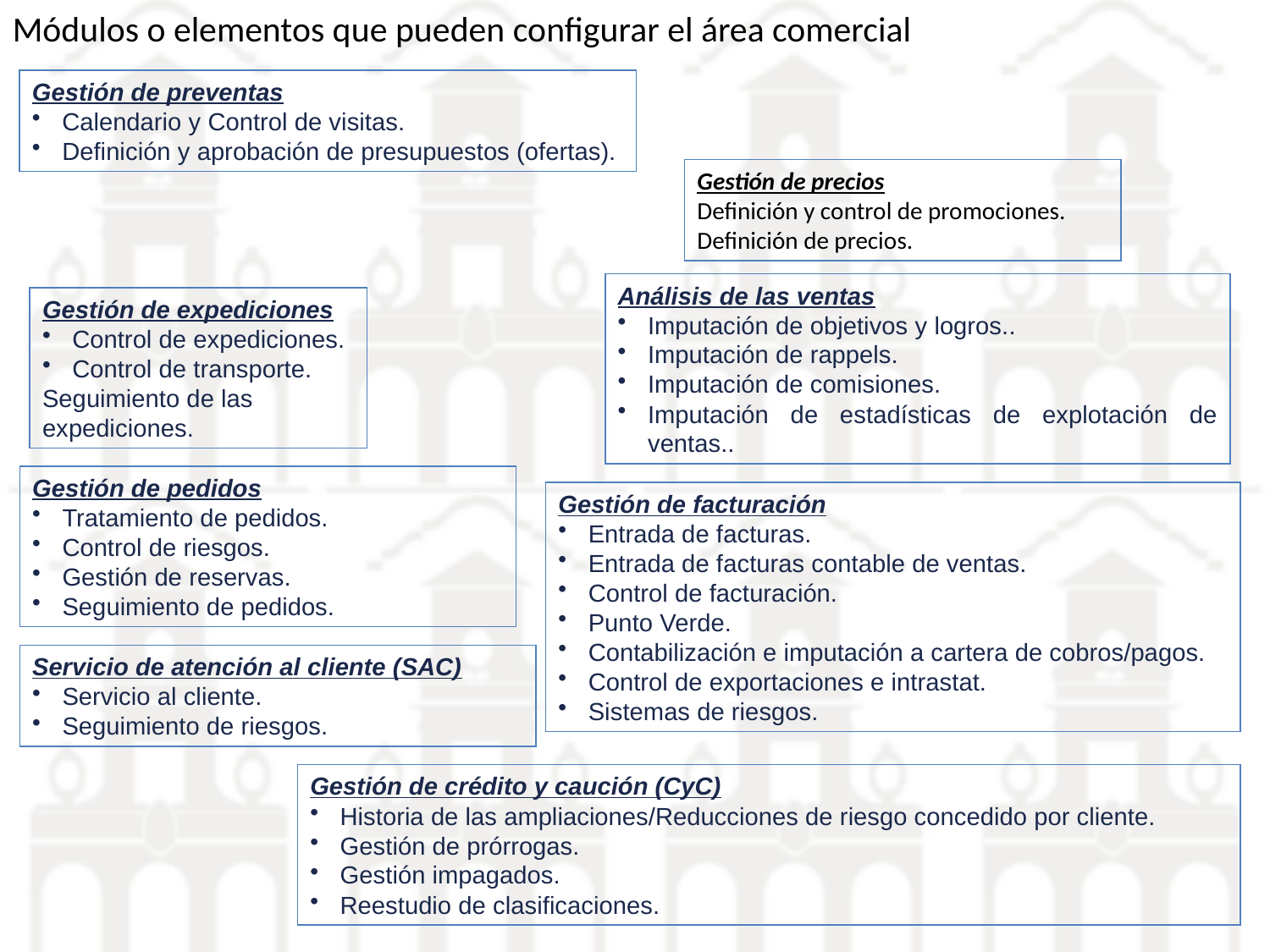

Módulos o elementos que pueden configurar el área comercial
Gestión de preventas
Calendario y Control de visitas.
Definición y aprobación de presupuestos (ofertas).
Gestión de precios
Definición y control de promociones.
Definición de precios.
Gestión de expediciones
Control de expediciones.
Control de transporte.
Seguimiento de las expediciones.
Análisis de las ventas
Imputación de objetivos y logros..
Imputación de rappels.
Imputación de comisiones.
Imputación de estadísticas de explotación de ventas..
Gestión de pedidos
Tratamiento de pedidos.
Control de riesgos.
Gestión de reservas.
Seguimiento de pedidos.
Gestión de facturación
Entrada de facturas.
Entrada de facturas contable de ventas.
Control de facturación.
Punto Verde.
Contabilización e imputación a cartera de cobros/pagos.
Control de exportaciones e intrastat.
Sistemas de riesgos.
Servicio de atención al cliente (SAC)
Servicio al cliente.
Seguimiento de riesgos.
Gestión de crédito y caución (CyC)
Historia de las ampliaciones/Reducciones de riesgo concedido por cliente.
Gestión de prórrogas.
Gestión impagados.
Reestudio de clasificaciones.